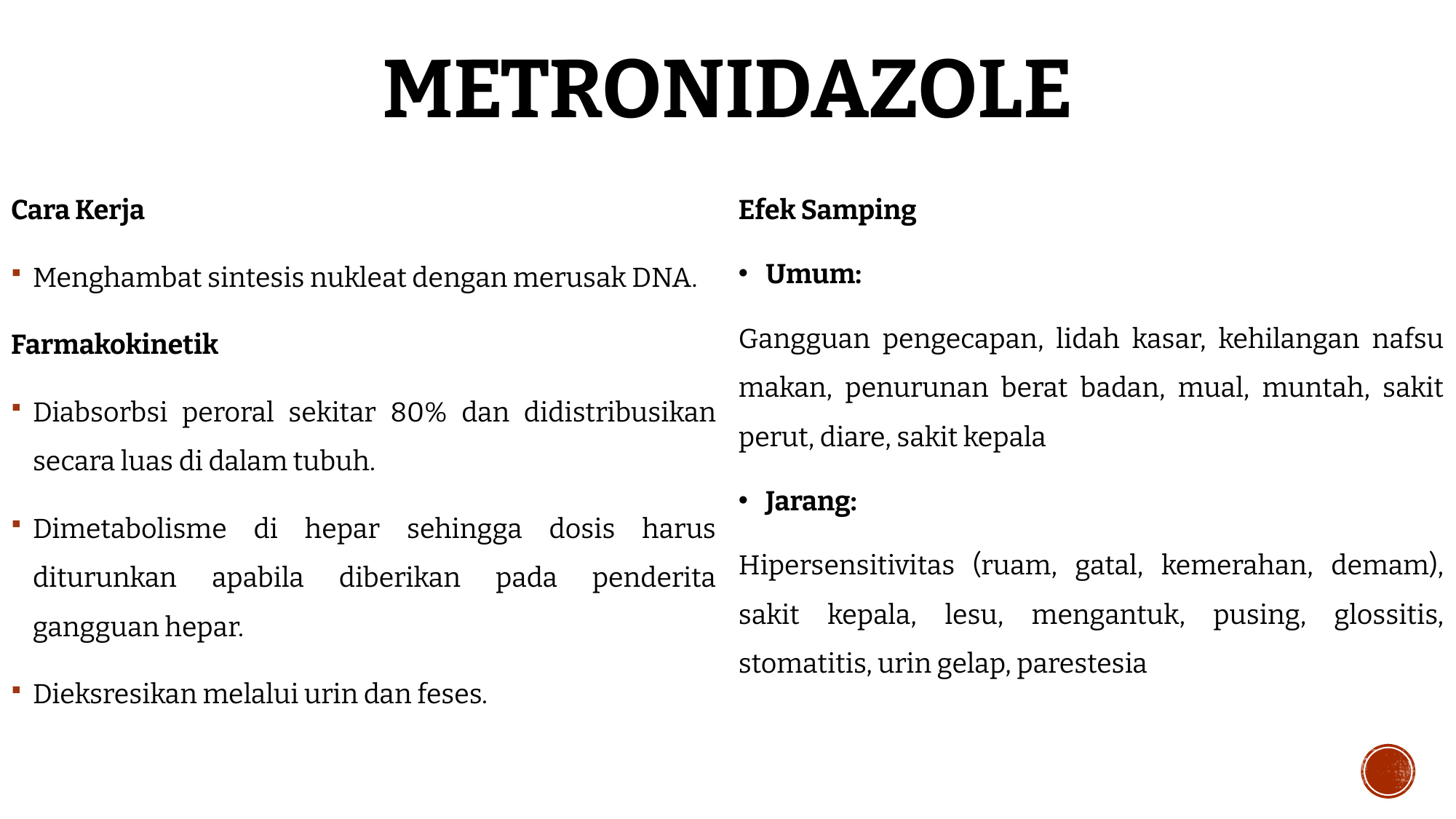

# METRONIDAZOLE
Cara Kerja
Menghambat sintesis nukleat dengan merusak DNA.
Farmakokinetik
Diabsorbsi peroral sekitar 80% dan didistribusikan secara luas di dalam tubuh.
Dimetabolisme di hepar sehingga dosis harus diturunkan apabila diberikan pada penderita gangguan hepar.
Dieksresikan melalui urin dan feses.
Efek Samping
Umum:
Gangguan pengecapan, lidah kasar, kehilangan nafsu makan, penurunan berat badan, mual, muntah, sakit perut, diare, sakit kepala
Jarang:
Hipersensitivitas (ruam, gatal, kemerahan, demam), sakit kepala, lesu, mengantuk, pusing, glossitis, stomatitis, urin gelap, parestesia